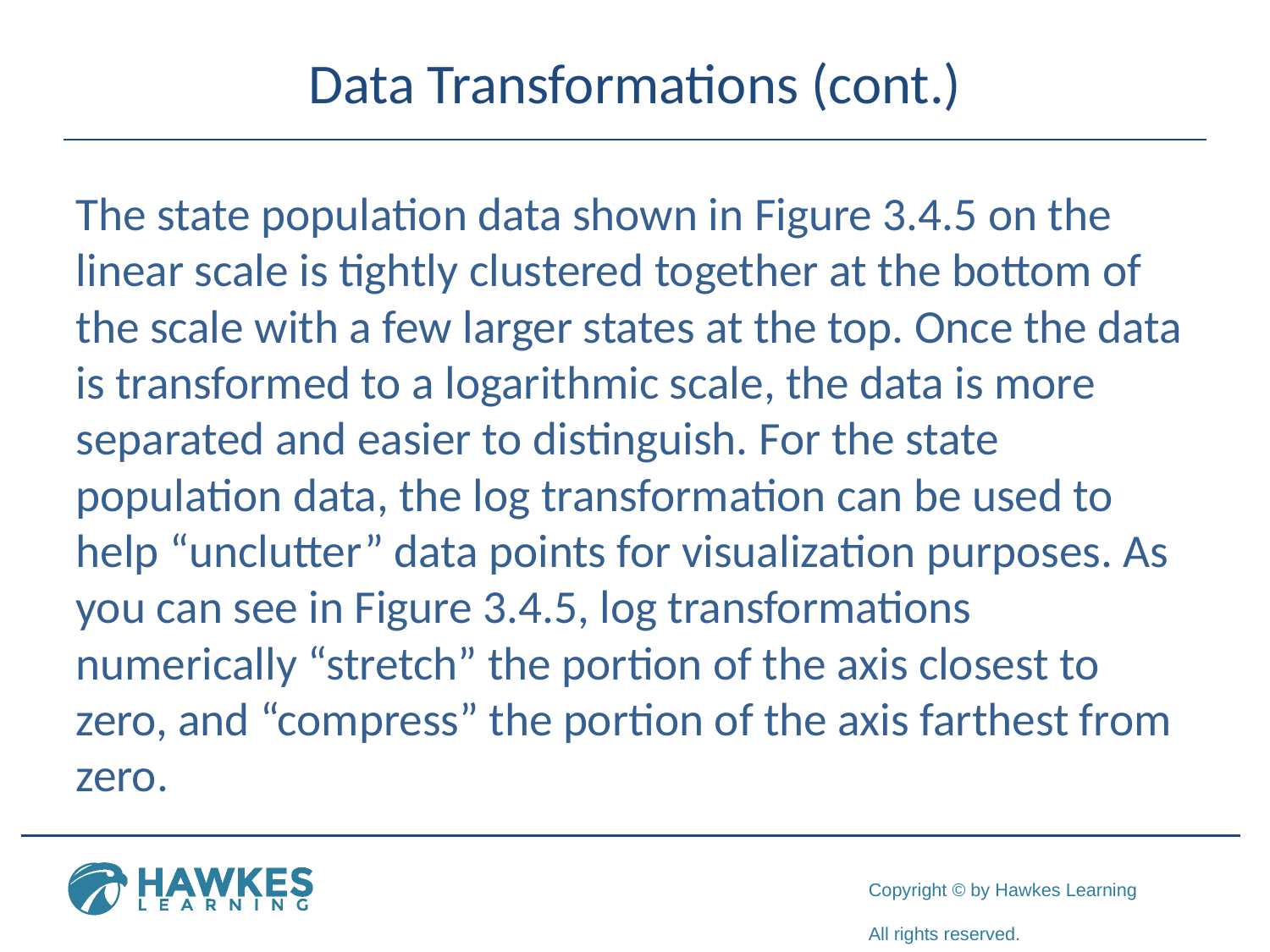

# Data Transformations (cont.)
The state population data shown in Figure 3.4.5 on the linear scale is tightly clustered together at the bottom of the scale with a few larger states at the top. Once the data is transformed to a logarithmic scale, the data is more separated and easier to distinguish. For the state population data, the log transformation can be used to help “unclutter” data points for visualization purposes. As you can see in Figure 3.4.5, log transformations numerically “stretch” the portion of the axis closest to zero, and “compress” the portion of the axis farthest from zero.